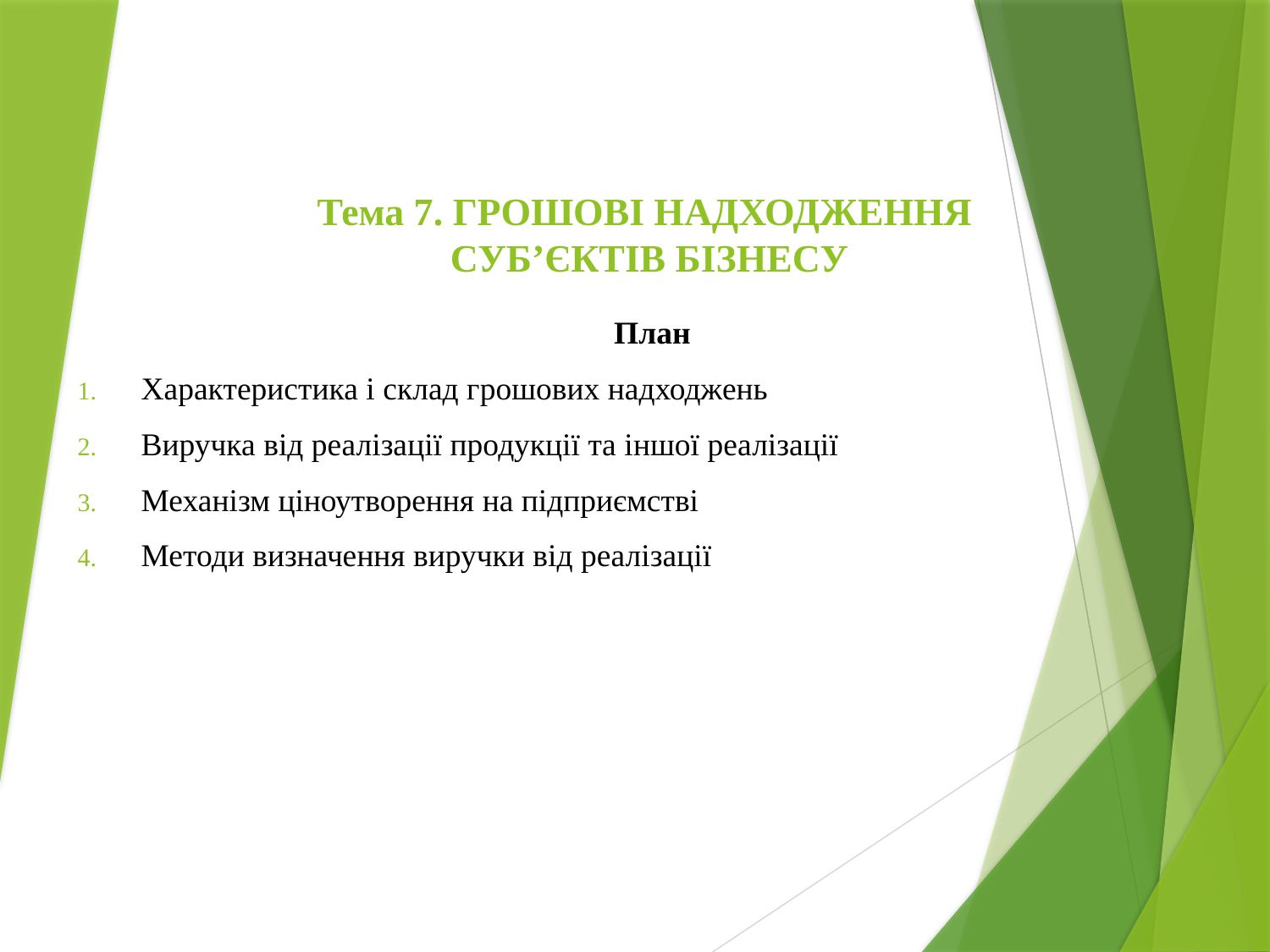

# Тема 7. ГРОШОВІ НАДХОДЖЕННЯ СУБ’ЄКТІВ БІЗНЕСУ
План
Характеристика і склад грошових надходжень
Виручка від реалізації продукції та іншої реалізації
Механізм ціноутворення на підприємстві
Методи визначення виручки від реалізації